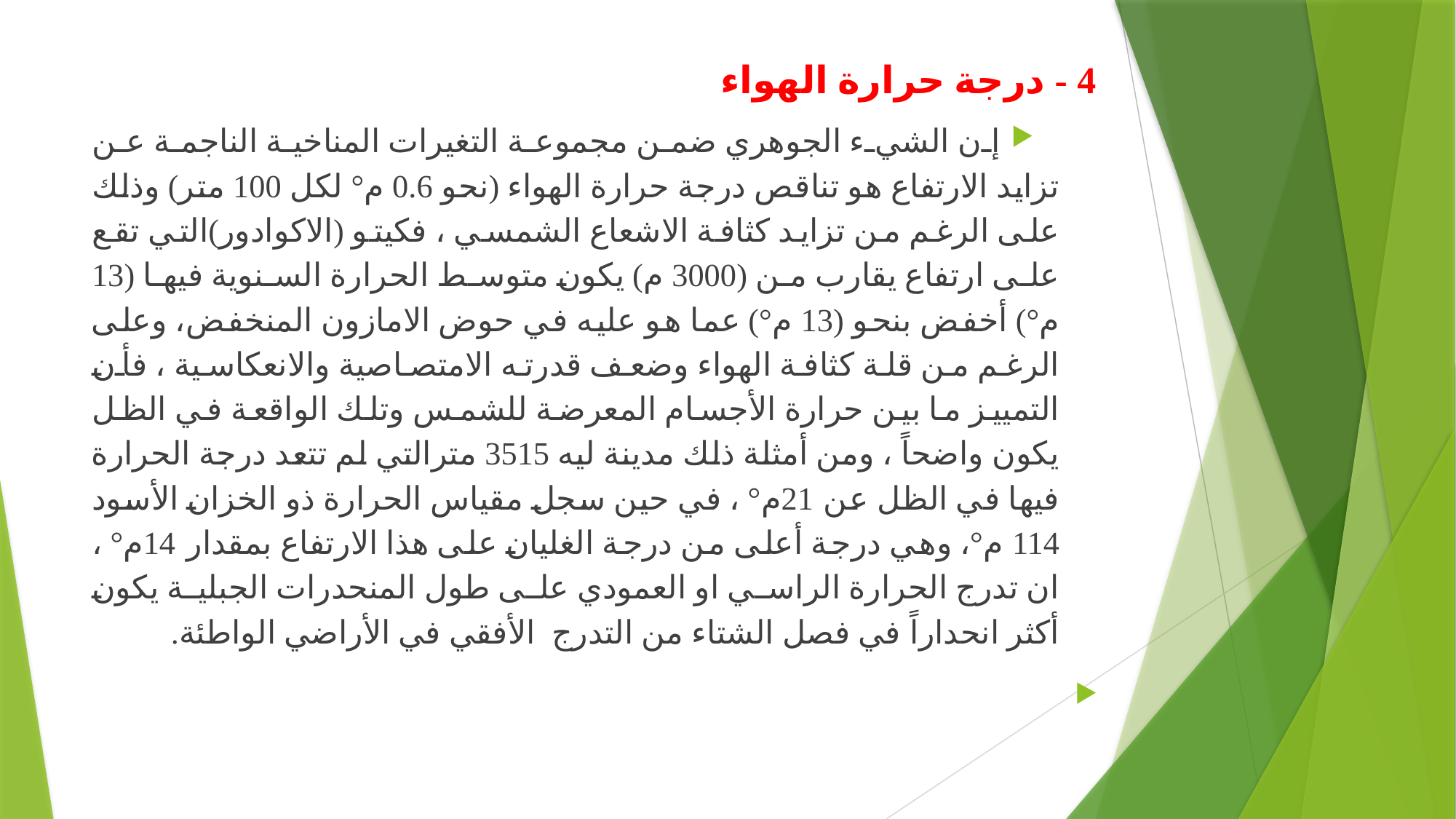

4 - درجة حرارة الهواء
إن الشيء الجوهري ضمن مجموعة التغيرات المناخية الناجمة عن تزايد الارتفاع هو تناقص درجة حرارة الهواء (نحو 0.6 م° لكل 100 متر) وذلك على الرغم من تزايد كثافة الاشعاع الشمسي ، فكيتو (الاكوادور)التي تقع على ارتفاع يقارب من (3000 م) يكون متوسط الحرارة السنوية فيها (13 م°) أخفض بنحو (13 م°) عما هو عليه في حوض الامازون المنخفض، وعلى الرغم من قلة كثافة الهواء وضعف قدرته الامتصاصية والانعكاسية ، فأن التمييز ما بين حرارة الأجسام المعرضة للشمس وتلك الواقعة في الظل يكون واضحاً ، ومن أمثلة ذلك مدينة ليه 3515 مترالتي لم تتعد درجة الحرارة فيها في الظل عن 21م° ، في حين سجل مقياس الحرارة ذو الخزان الأسود 114 م°، وهي درجة أعلى من درجة الغليان على هذا الارتفاع بمقدار 14م° ، ان تدرج الحرارة الراسي او العمودي على طول المنحدرات الجبلية يكون أكثر انحداراً في فصل الشتاء من التدرج  الأفقي في الأراضي الواطئة.